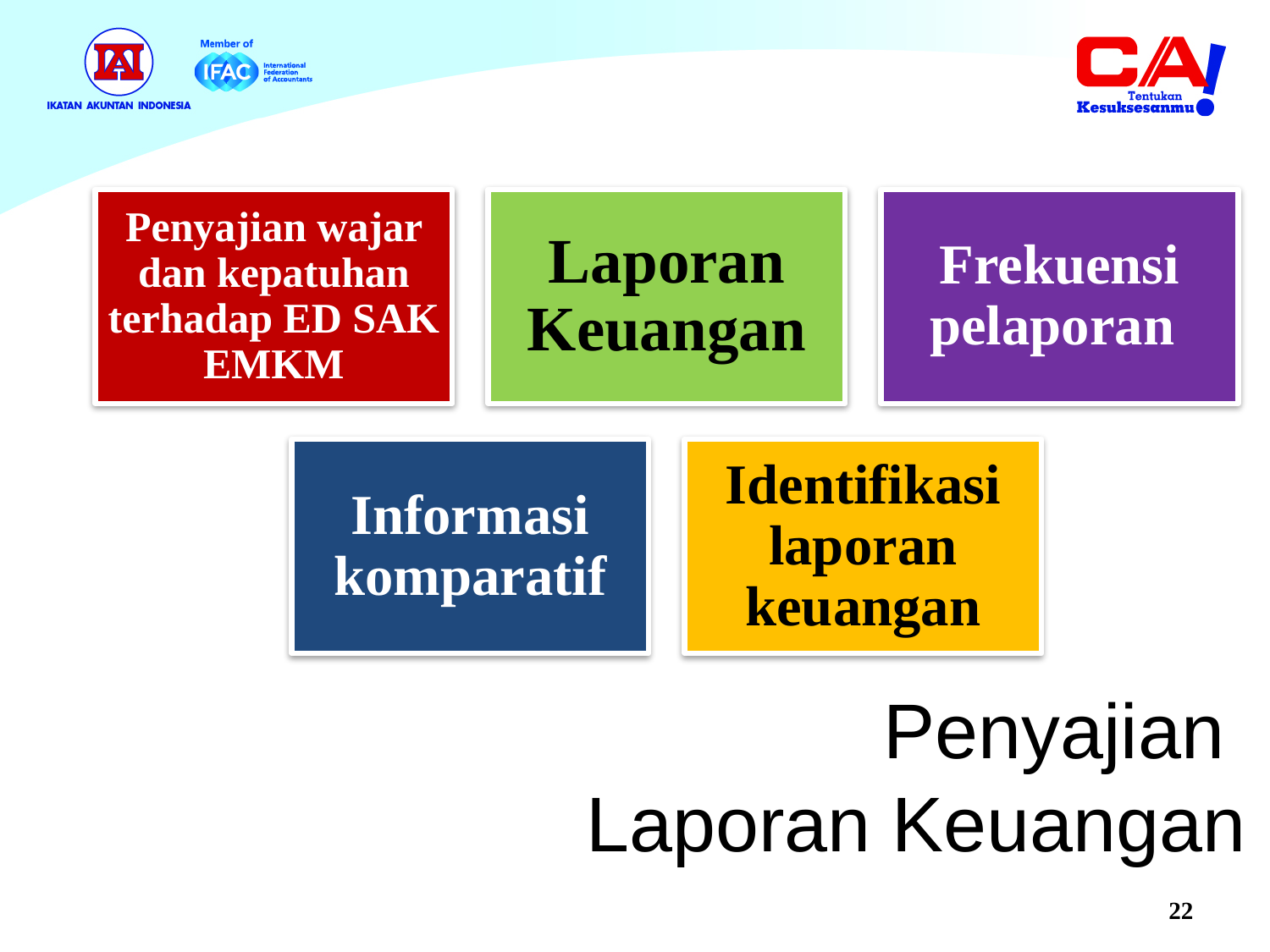

Penyajian wajar dan kepatuhan terhadap ED SAK EMKM
Laporan Keuangan
Frekuensi pelaporan
Informasi komparatif
Identifikasi laporan keuangan
# Penyajian Laporan Keuangan
22